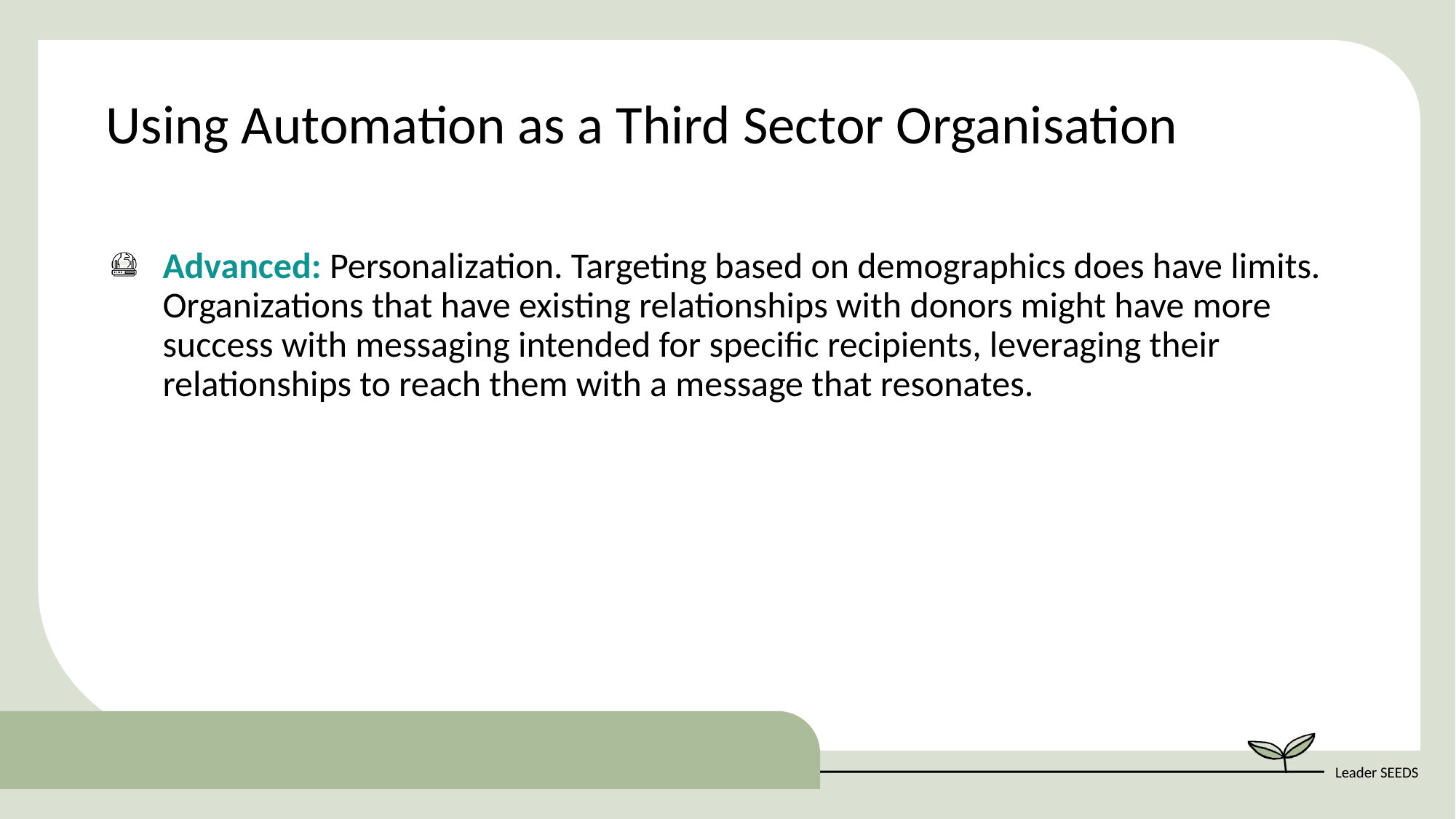

Using Automation as a Third Sector Organisation
Advanced: Personalization. Targeting based on demographics does have limits. Organizations that have existing relationships with donors might have more success with messaging intended for specific recipients, leveraging their relationships to reach them with a message that resonates.